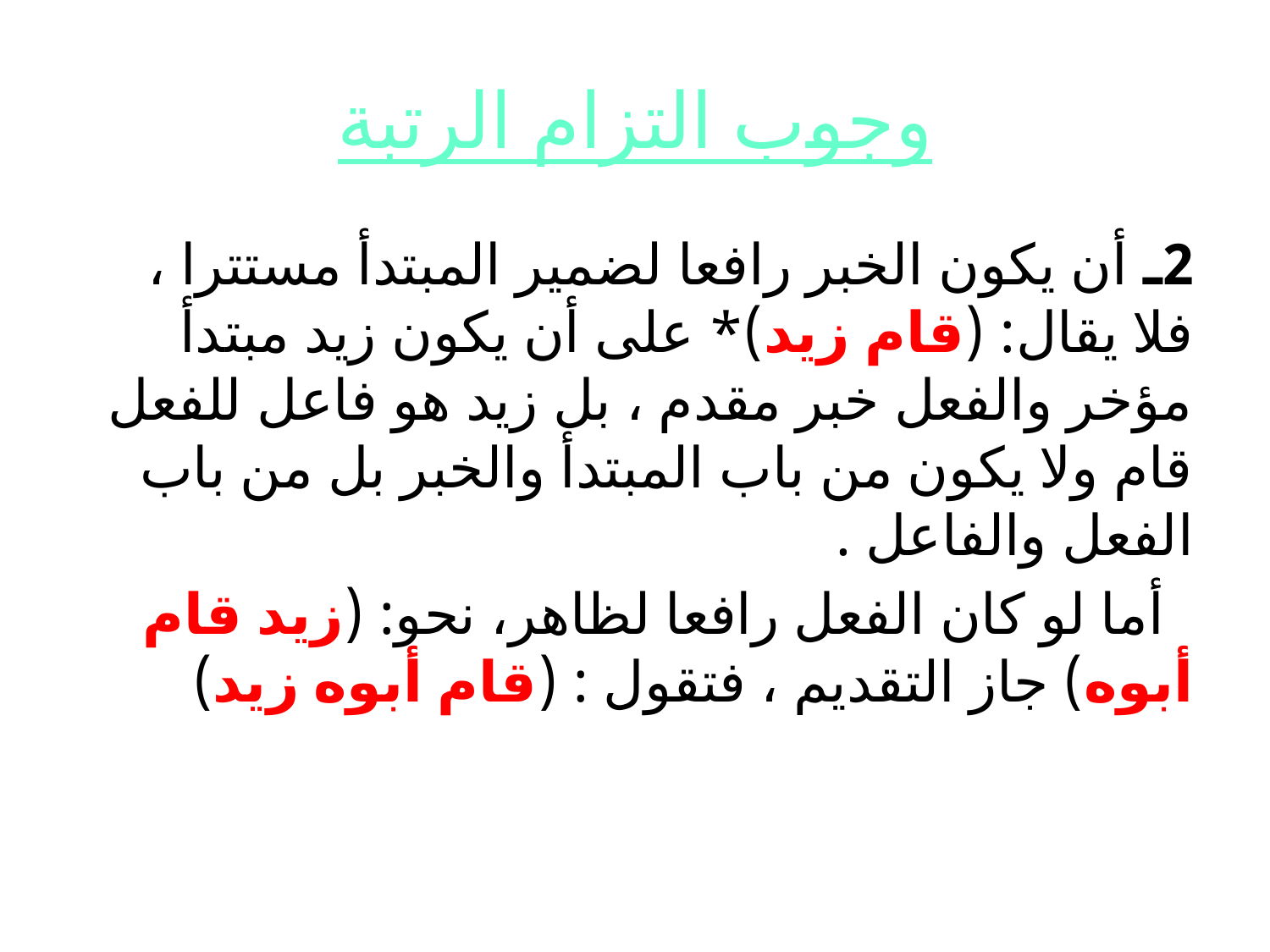

# وجوب التزام الرتبة
2ـ أن يكون الخبر رافعا لضمير المبتدأ مستترا ، فلا يقال: (قام زيد)* على أن يكون زيد مبتدأ مؤخر والفعل خبر مقدم ، بل زيد هو فاعل للفعل قام ولا يكون من باب المبتدأ والخبر بل من باب الفعل والفاعل .
  أما لو كان الفعل رافعا لظاهر، نحو: (زيد قام أبوه) جاز التقديم ، فتقول : (قام أبوه زيد)